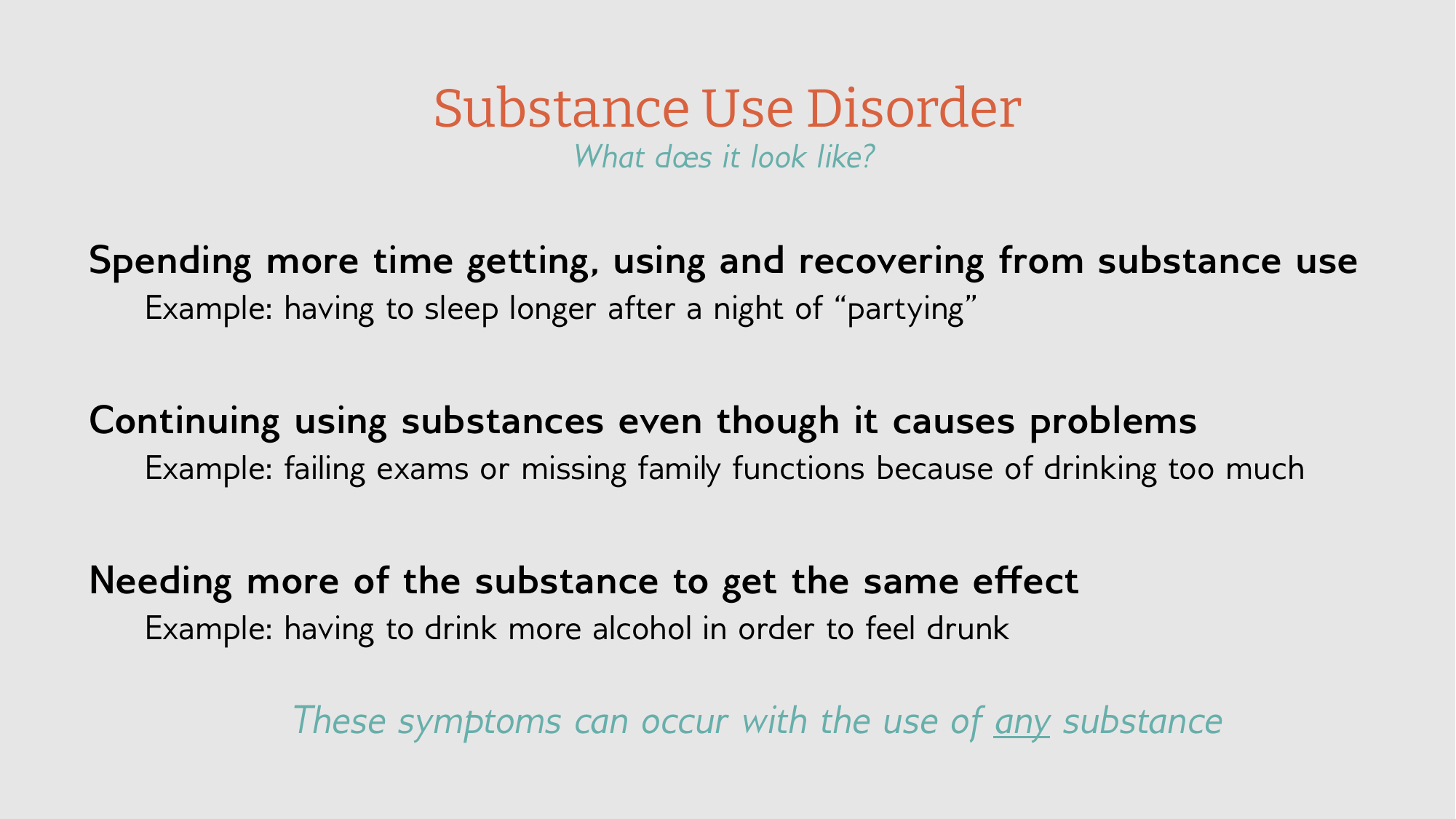

# Substance Use Disorder What does it look like?
Spending more time getting, using and recovering from substance use
Example: having to sleep longer after a night of “partying”

Continuing using substances even though it causes problems
Example: failing exams or missing family functions because of drinking too much

Needing more of the substance to get the same effect
Example: having to drink more alcohol in order to feel drunk

These symptoms can occur with the use of any substance